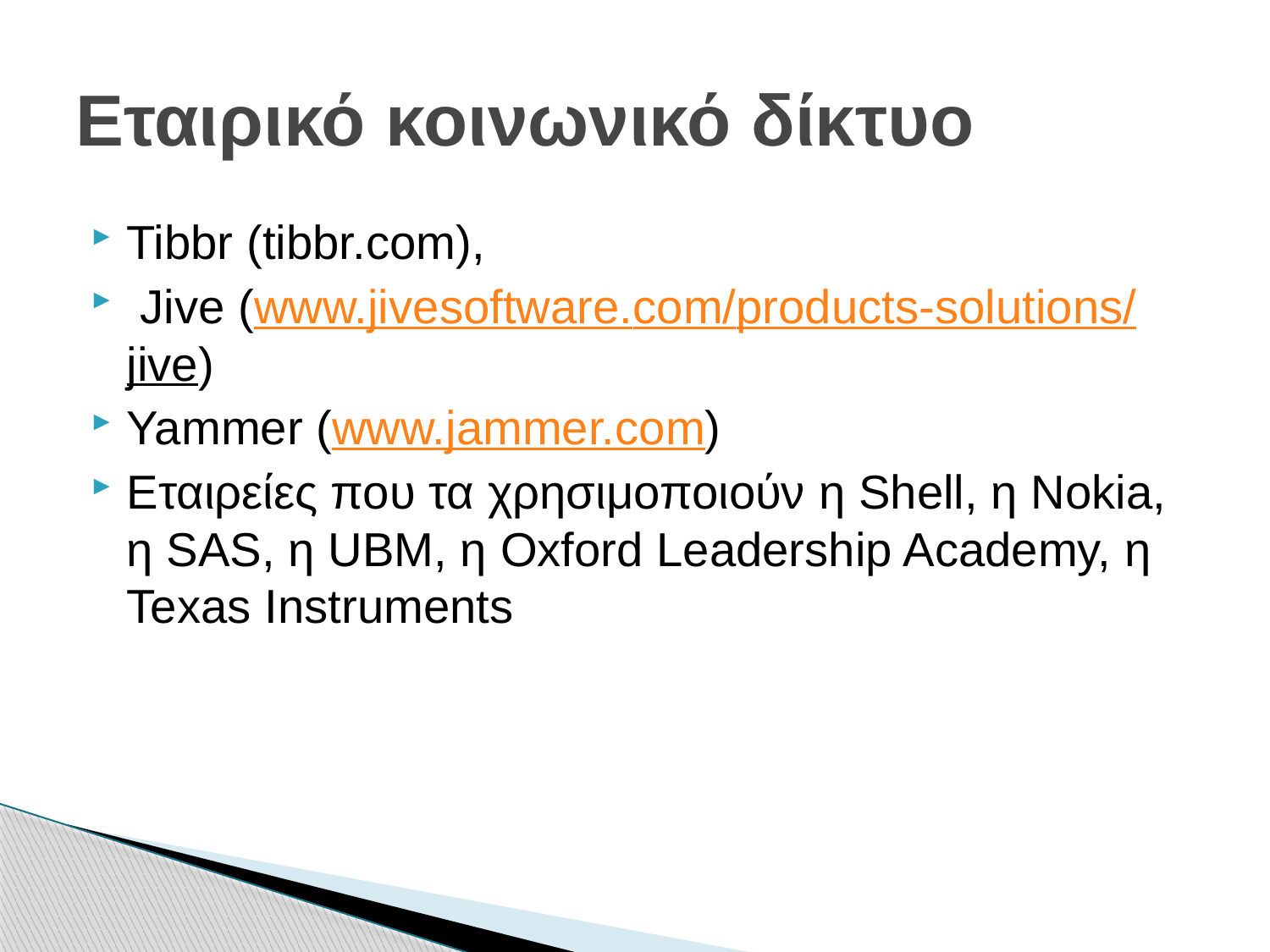

# Εταιρικό κοινωνικό δίκτυο
Tibbr (tibbr.com),
 Jive (www.jivesoftware.com/products-solutions/jive)
Yammer (www.jammer.com)
Εταιρείες που τα χρησιμοποιούν η Shell, η Nokia, η SAS, η UBM, η Oxford Leadership Academy, η Texas Instruments